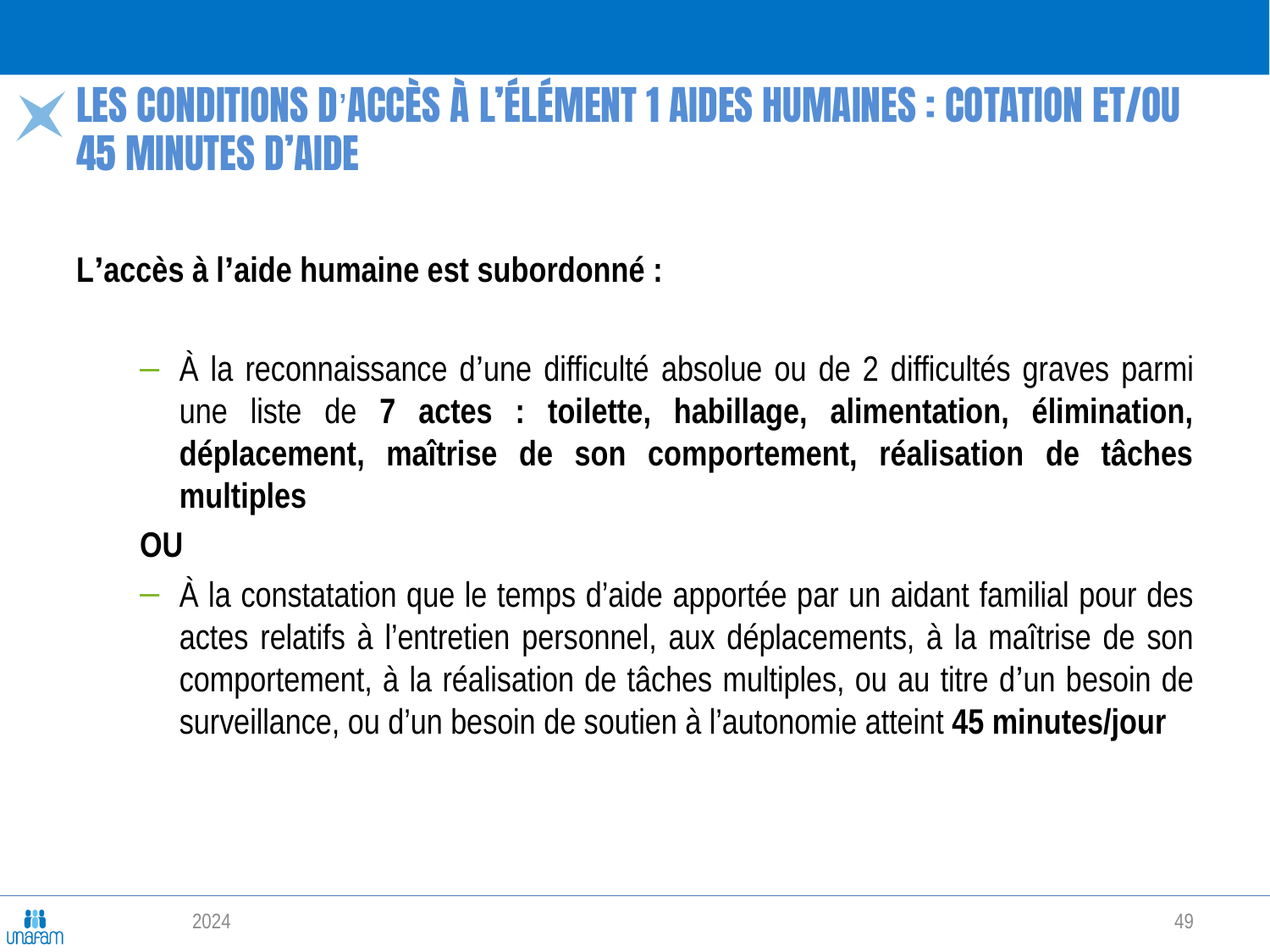

# Les conditions d’accès à l’élément 1 aides humaines : cotation et/ou 45 minutes d’aide

L’accès à l’aide humaine est subordonné :

À la reconnaissance d’une difficulté absolue ou de 2 difficultés graves parmi une liste de 7 actes : toilette, habillage, alimentation, élimination, déplacement, maîtrise de son comportement, réalisation de tâches multiples
OU
À la constatation que le temps d’aide apportée par un aidant familial pour des actes relatifs à l’entretien personnel, aux déplacements, à la maîtrise de son comportement, à la réalisation de tâches multiples, ou au titre d’un besoin de surveillance, ou d’un besoin de soutien à l’autonomie atteint 45 minutes/jour

2024
49